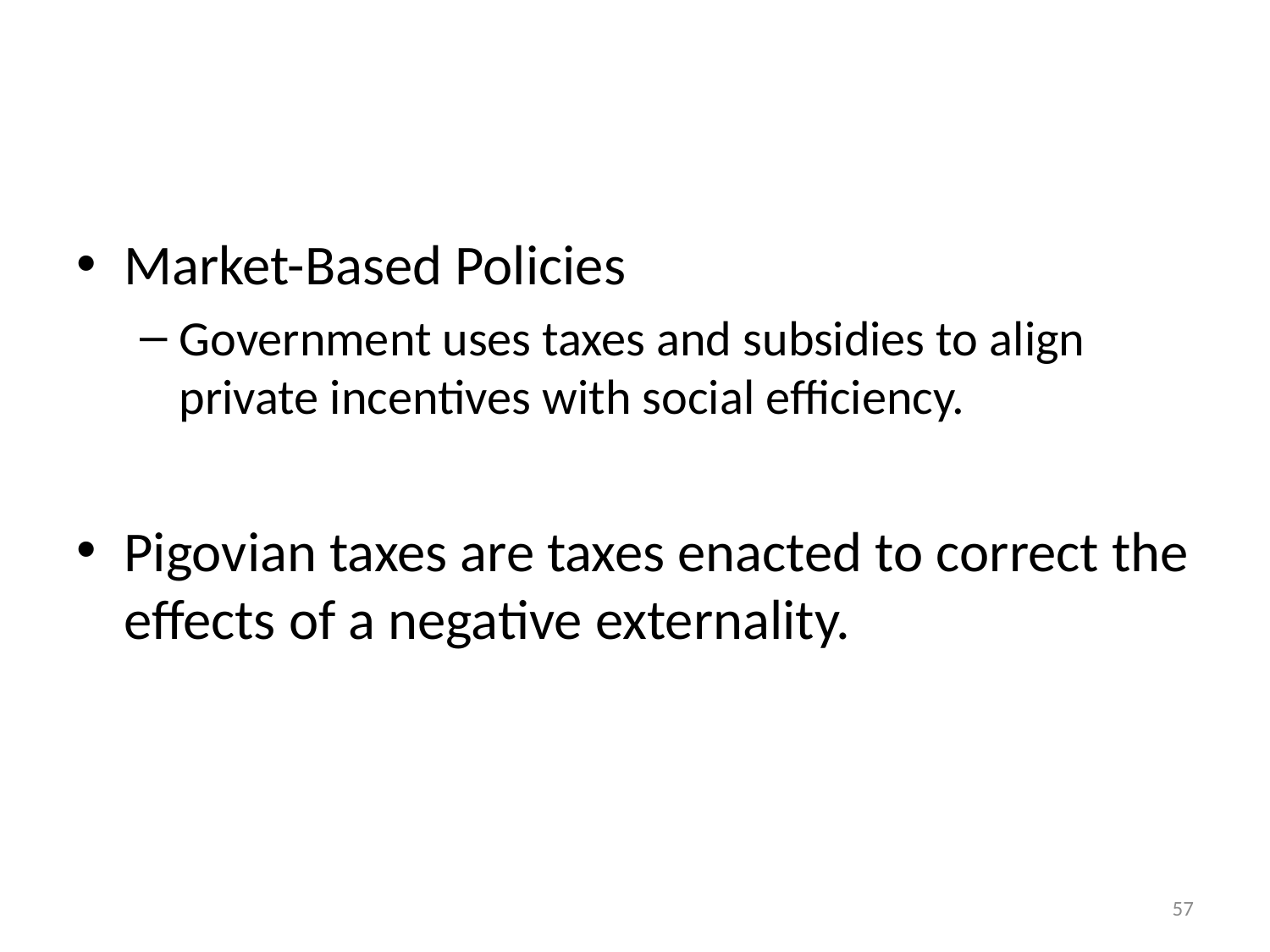

#
Market-Based Policies
Government uses taxes and subsidies to align private incentives with social efficiency.

Pigovian taxes are taxes enacted to correct the effects of a negative externality.
57